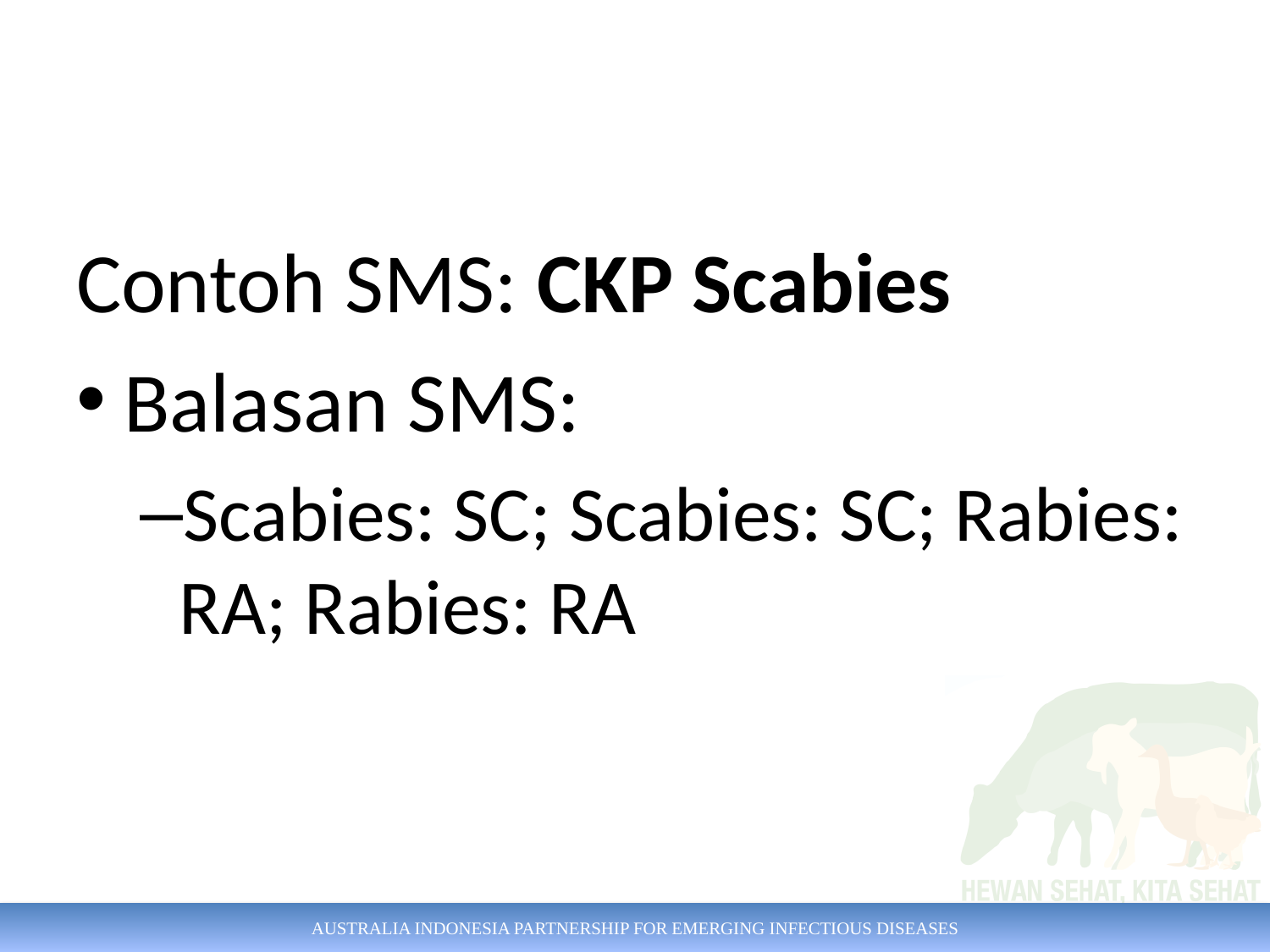

#
Contoh SMS: CKP Scabies
Balasan SMS:
Scabies: SC; Scabies: SC; Rabies: RA; Rabies: RA